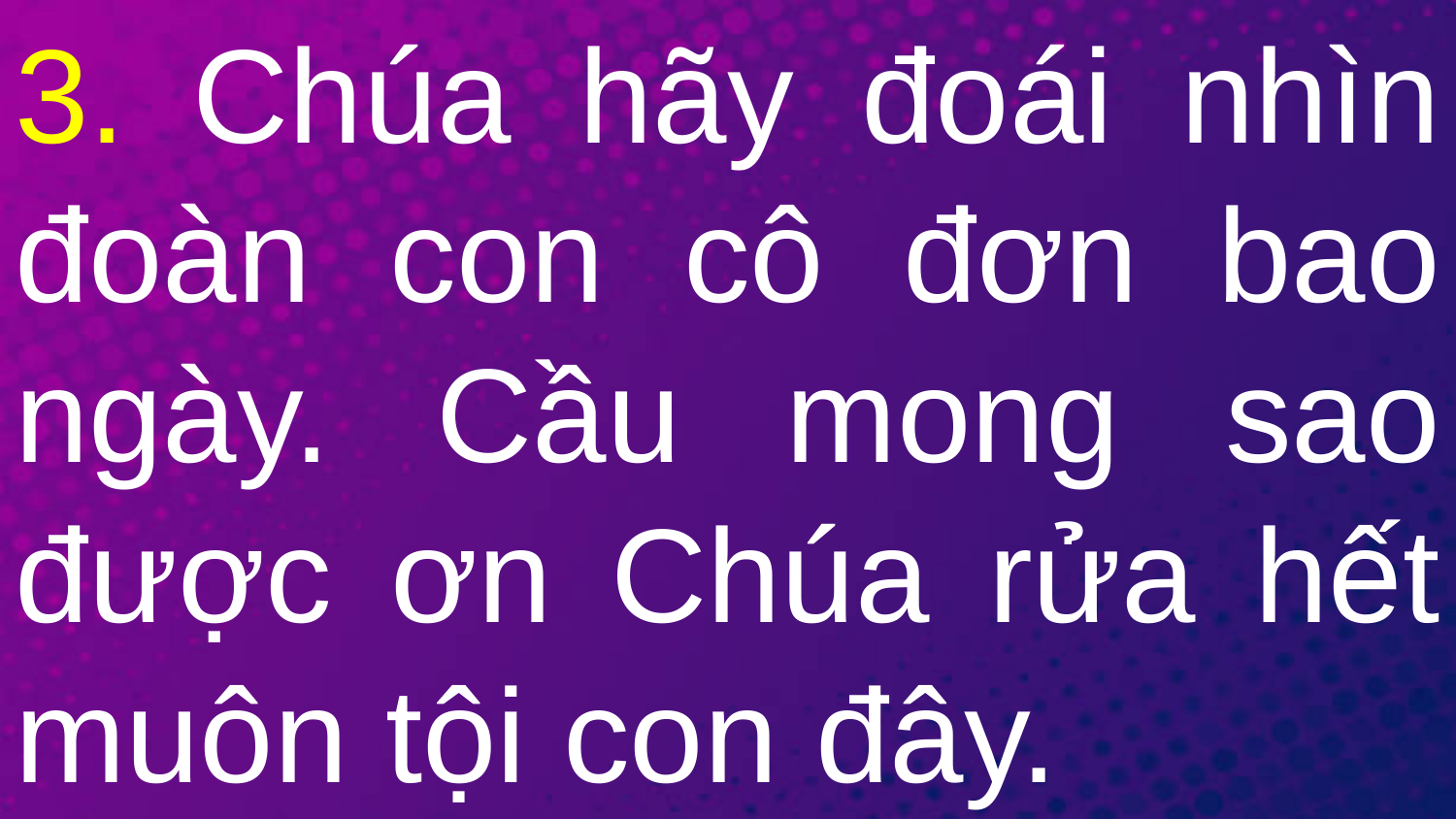

# 3. Chúa hãy đoái nhìn đoàn con cô đơn bao ngày. Cầu mong sao được ơn Chúa rửa hết muôn tội con đây.